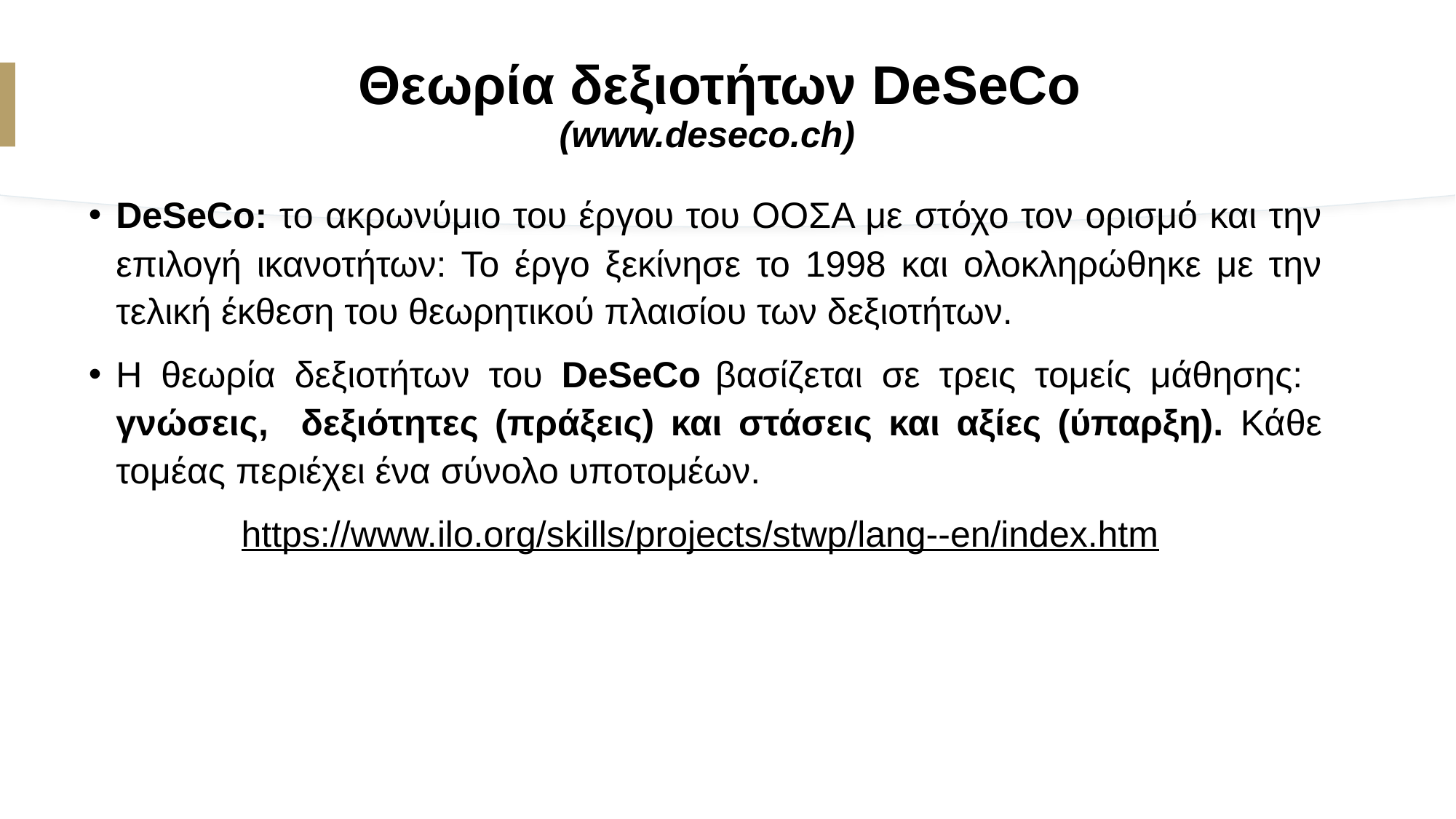

# Θεωρία δεξιοτήτων DeSeCo (www.deseco.ch)

DeSeCo: το ακρωνύμιο του έργου του ΟΟΣΑ με στόχο τον ορισμό και την επιλογή ικανοτήτων: Το έργο ξεκίνησε το 1998 και ολοκληρώθηκε με την τελική έκθεση του θεωρητικού πλαισίου των δεξιοτήτων.
Η θεωρία δεξιοτήτων του DeSeCo βασίζεται σε τρεις τομείς μάθησης:  γνώσεις,  δεξιότητες (πράξεις) και στάσεις και αξίες (ύπαρξη). Κάθε τομέας περιέχει ένα σύνολο υποτομέων.
https://www.ilo.org/skills/projects/stwp/lang--en/index.htm